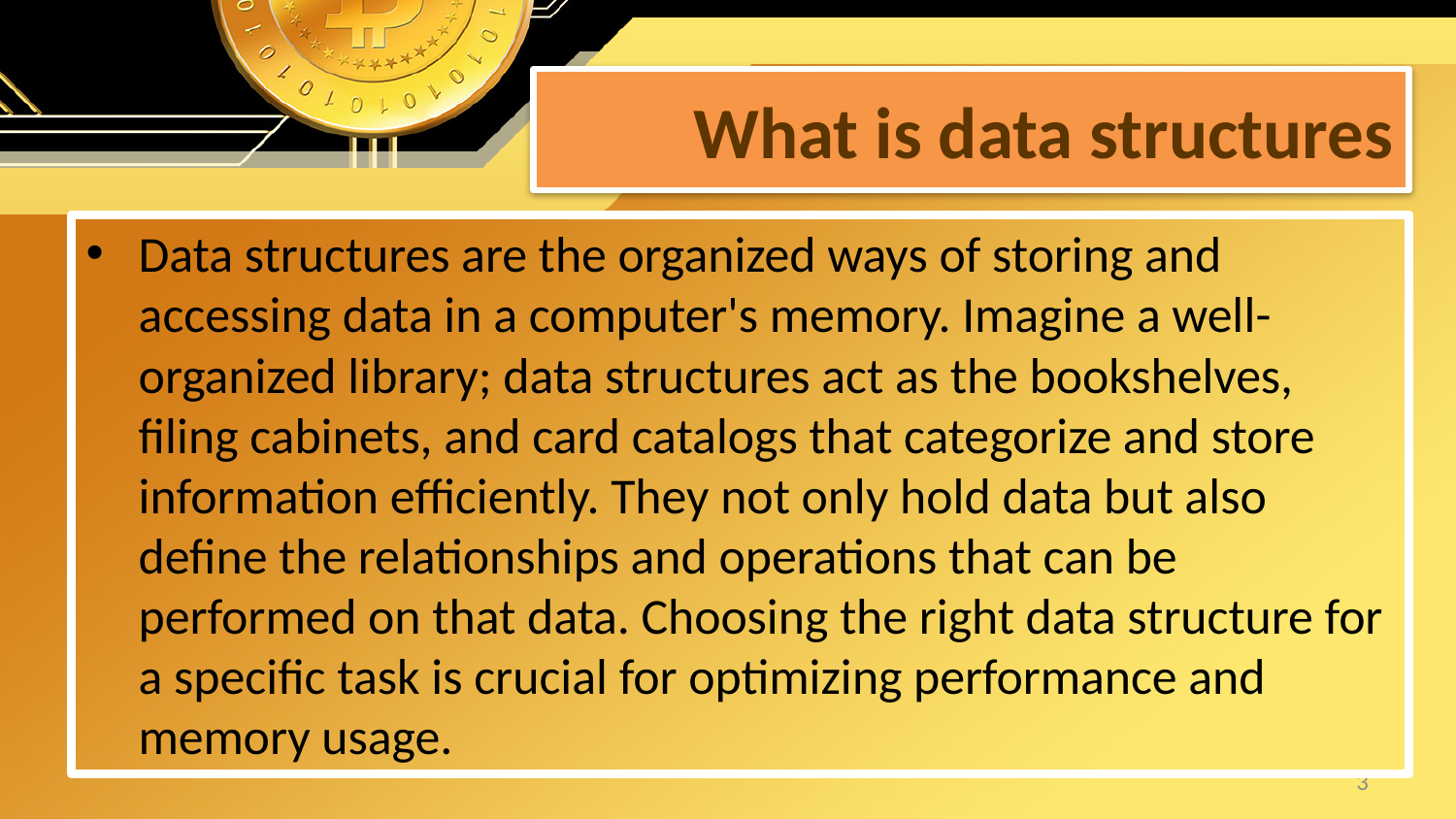

# What is data structures
Data structures are the organized ways of storing and accessing data in a computer's memory. Imagine a well-organized library; data structures act as the bookshelves, filing cabinets, and card catalogs that categorize and store information efficiently. They not only hold data but also define the relationships and operations that can be performed on that data. Choosing the right data structure for a specific task is crucial for optimizing performance and memory usage.
3